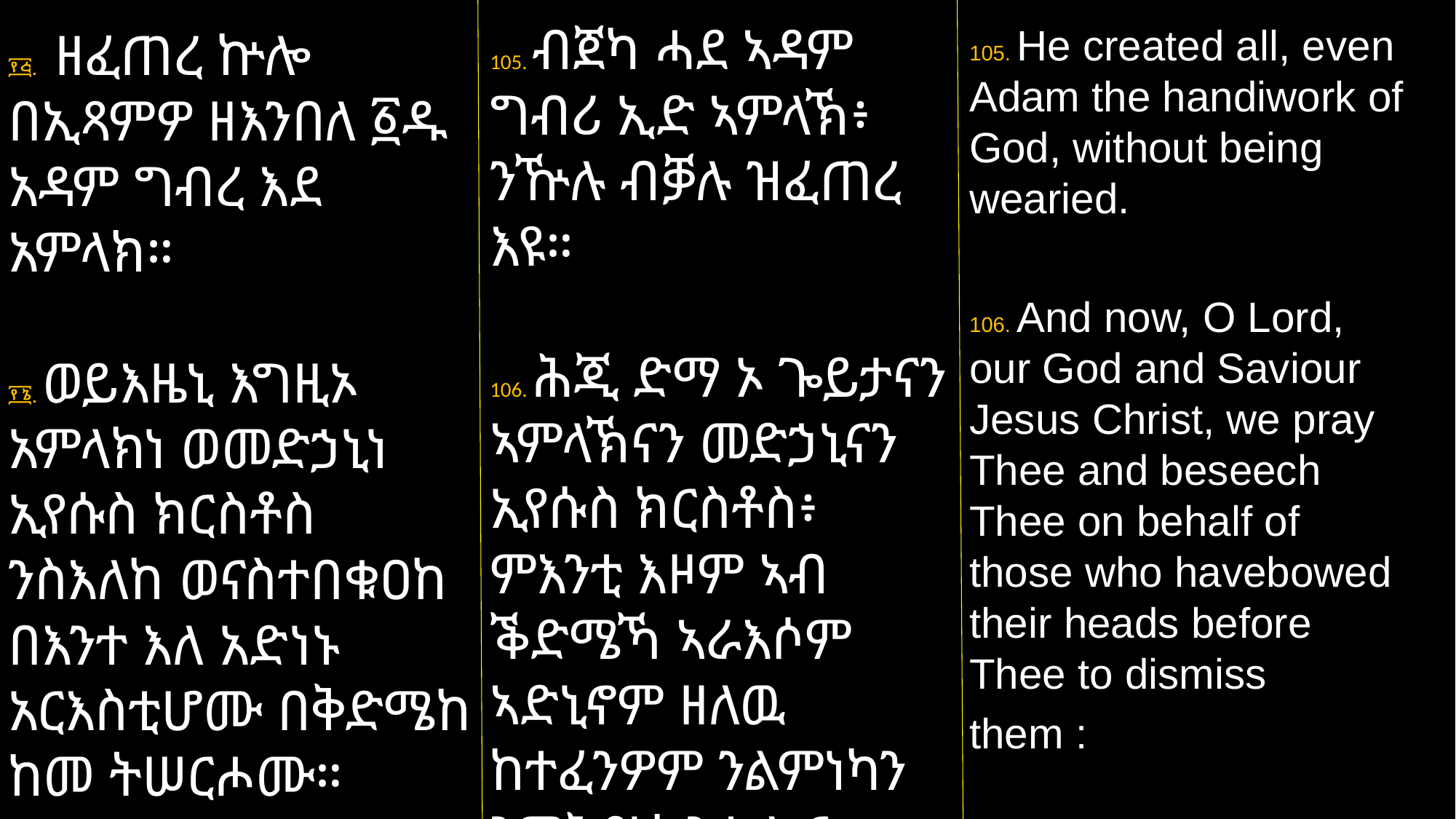

105. ብጀካ ሓደ ኣዳም ግብሪ ኢድ ኣምላኽ፥ ንዅሉ ብቓሉ ዝፈጠረ እዩ።

106. ሕጂ ድማ ኦ ጐይታናን ኣምላኽናን መድኃኒናን ኢየሱስ ክርስቶስ፥ ምእንቲ እዞም ኣብ ቕድሜኻ ኣራእሶም ኣድኒኖም ዘለዉ ከተፈንዎም ንልምነካን ንምሕጸነካን ኣሎና።
105. He created all, even Adam the handiwork of God, without being wearied.

106. And now, O Lord, our God and Saviour Jesus Christ, we pray Thee and beseech Thee on behalf of those who havebowed their heads before Thee to dismiss
them :
፻፭.  ዘፈጠረ ኵሎ በኢጻምዎ ዘእንበለ ፩ዱ  አዳም ግብረ እደ አምላክ።

፻፮. ወይእዜኒ እግዚኦ አምላክነ ወመድኃኒነ ኢየሱስ ክርስቶስ ንስእለከ ወናስተበቁዐከ በእንተ እለ አድነኑ አርእስቲሆሙ በቅድሜከ ከመ ትሠርሖሙ።